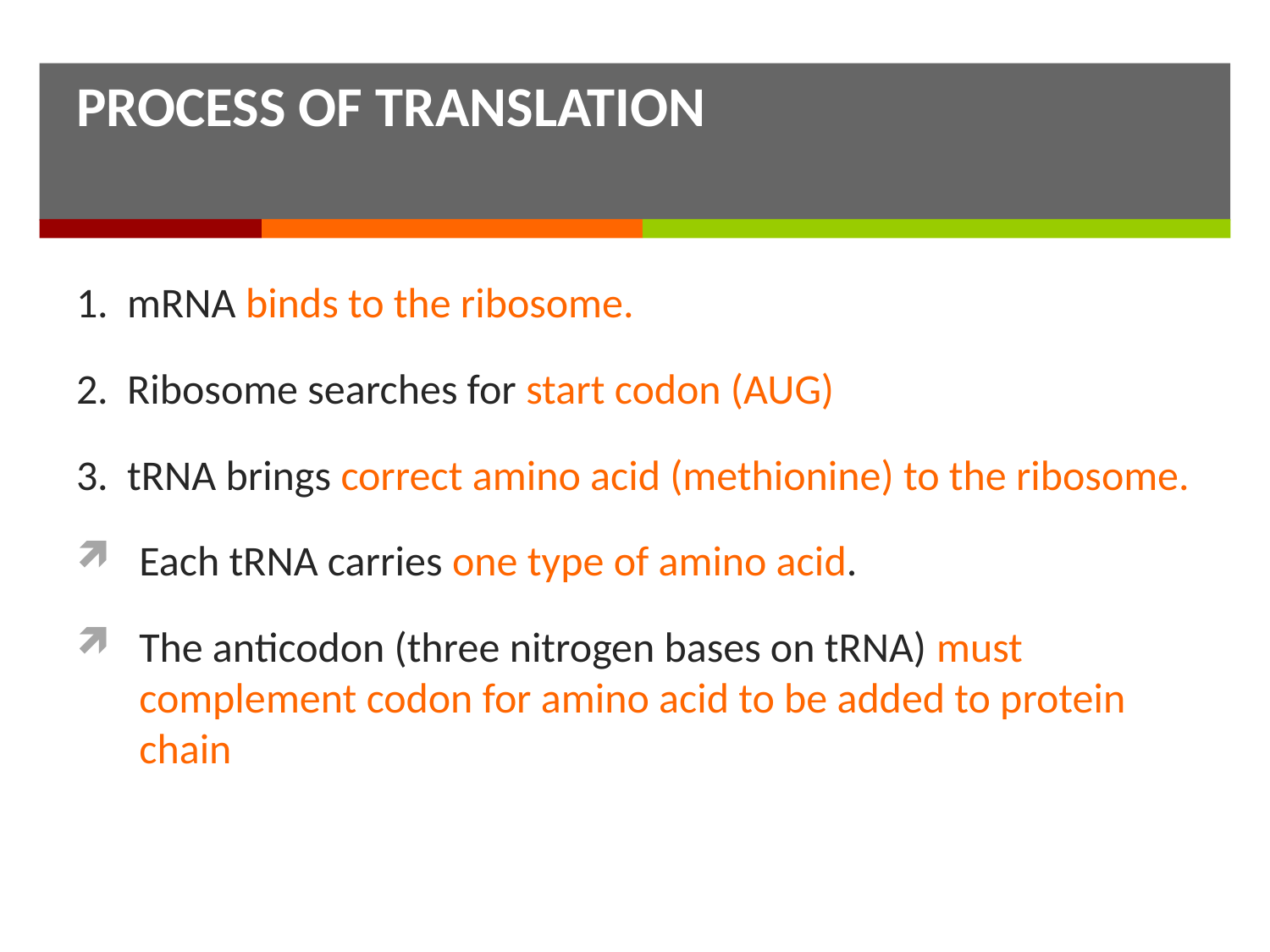

PROCESS OF TRANSLATION

1.  mRNA binds to the ribosome.
2.  Ribosome searches for start codon (AUG)
3.  tRNA brings correct amino acid (methionine) to the ribosome.
Each tRNA carries one type of amino acid.
The anticodon (three nitrogen bases on tRNA) must complement codon for amino acid to be added to protein chain